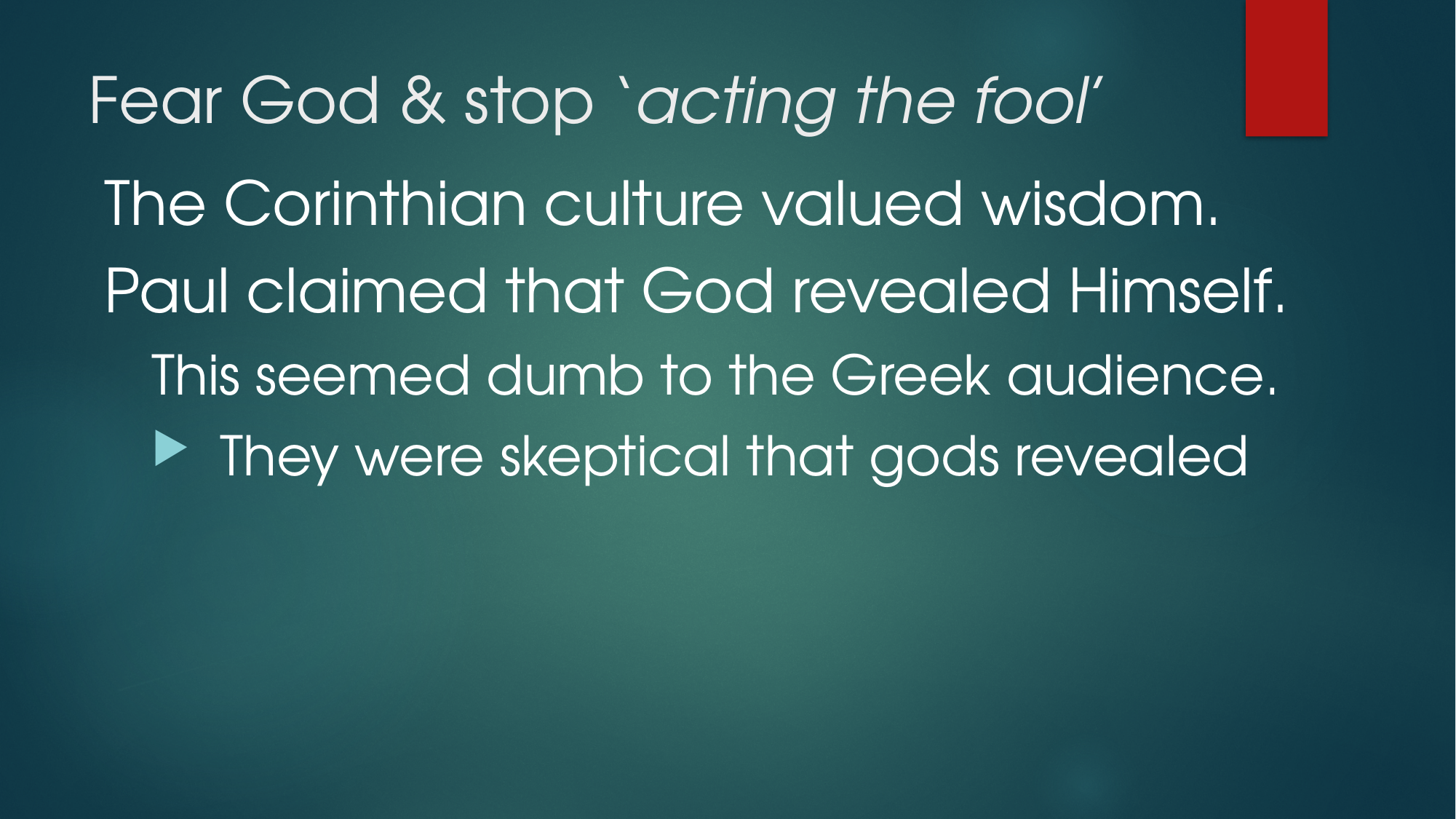

# Fear God & stop ‘acting the fool’
The Corinthian culture valued wisdom.
Paul claimed that God revealed Himself.
This seemed dumb to the Greek audience.
They were skeptical that gods revealed